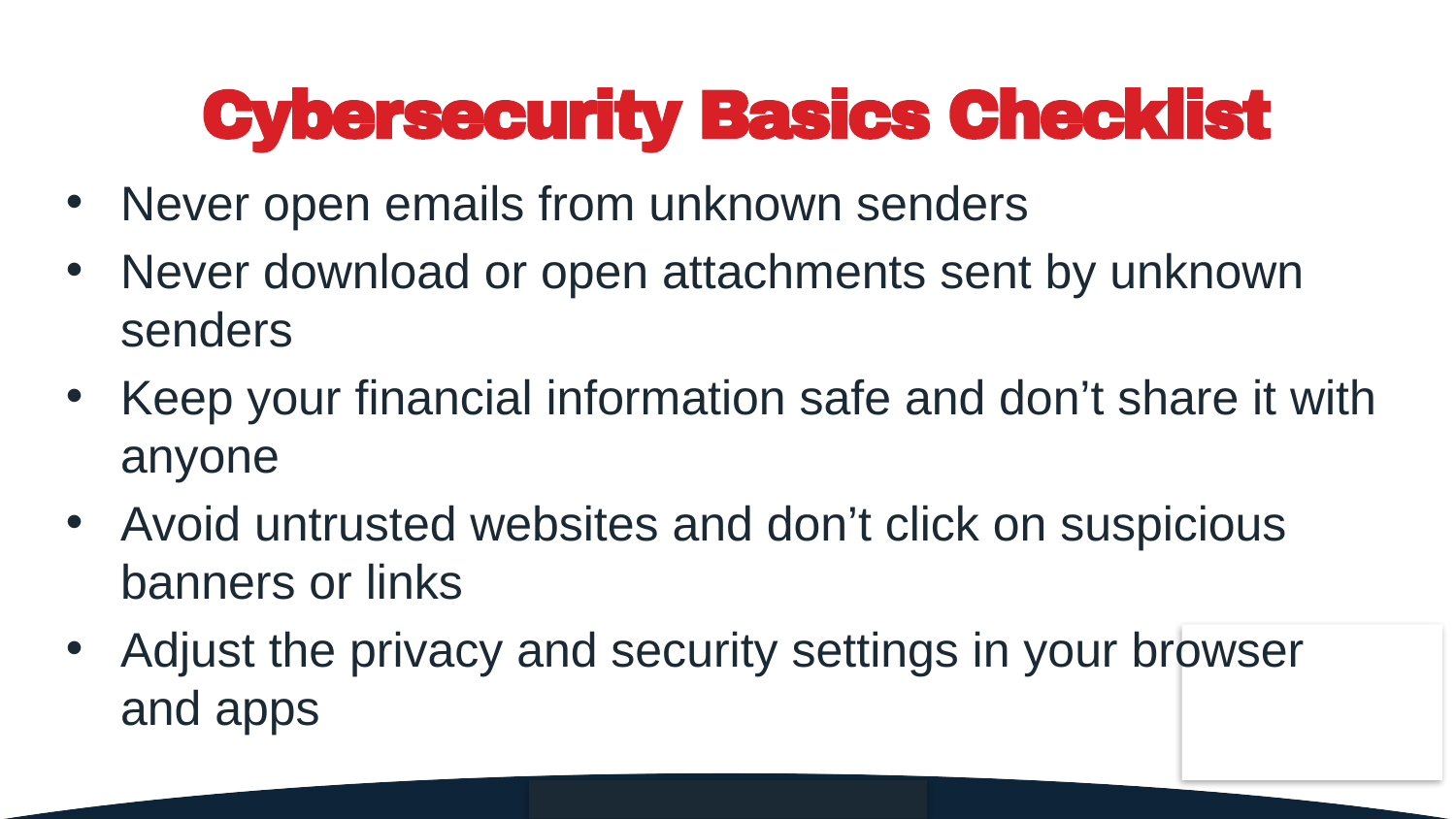

Cybersecurity Basics Checklist
Never open emails from unknown senders
Never download or open attachments sent by unknown senders
Keep your financial information safe and don’t share it with anyone
Avoid untrusted websites and don’t click on suspicious banners or links
Adjust the privacy and security settings in your browser and apps